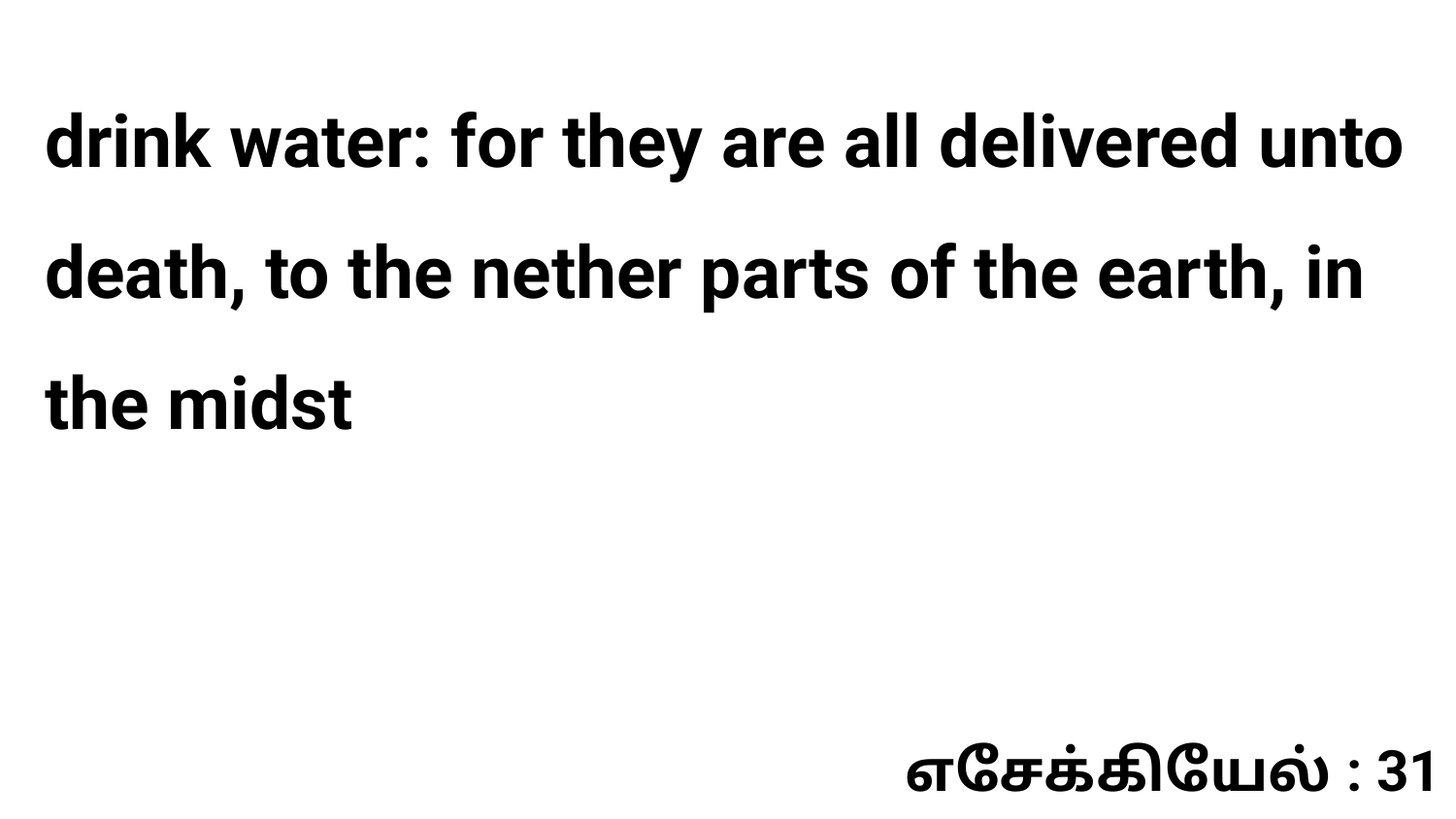

drink water: for they are all delivered unto death, to the nether parts of the earth, in the midst
எசேக்கியேல் : 31